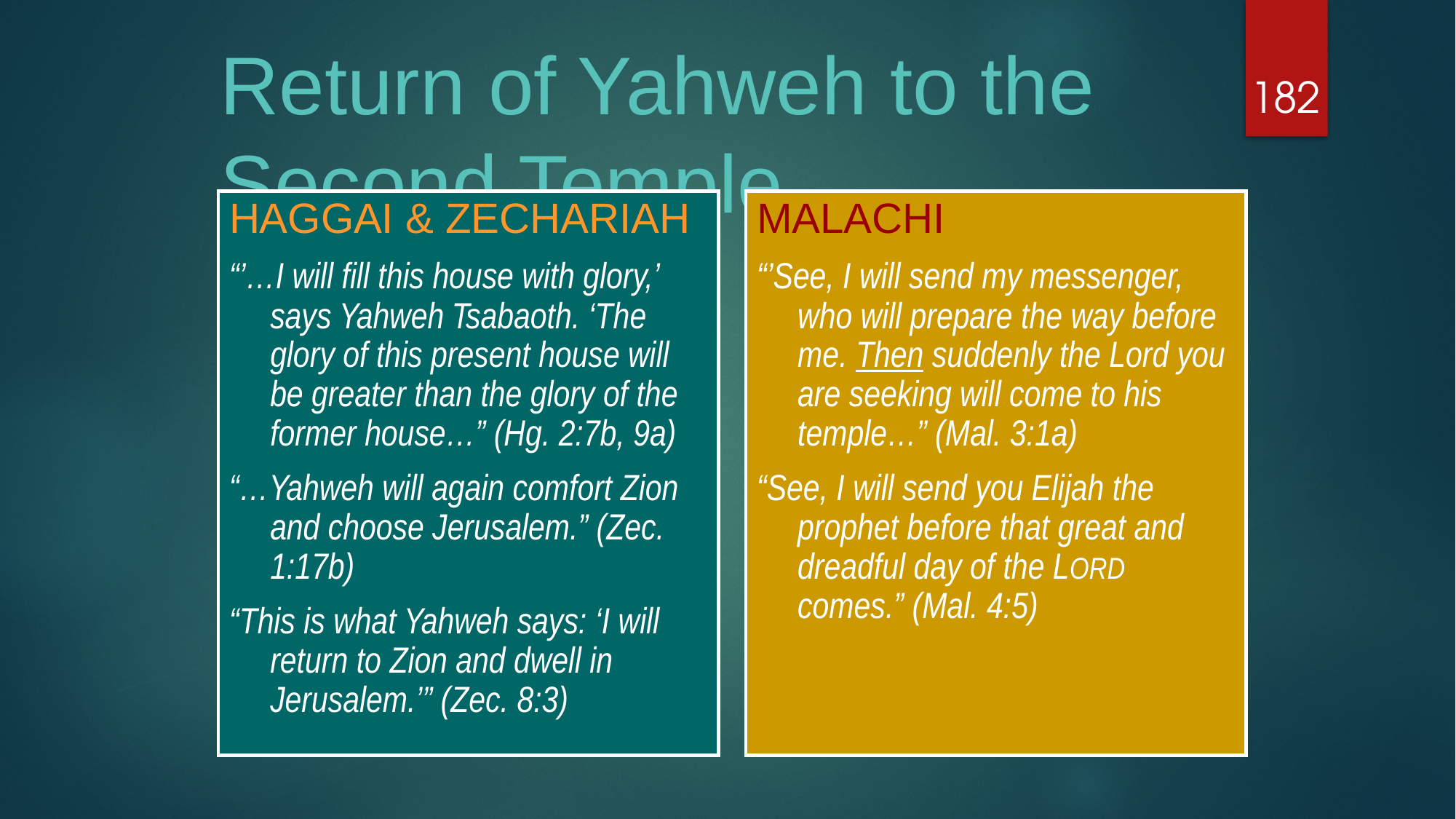

# Return of Yahweh to the Second Temple PROMISE   					    POSTPONEMENT
182
HAGGAI & ZECHARIAH
“’…I will fill this house with glory,’ says Yahweh Tsabaoth. ‘The glory of this present house will be greater than the glory of the former house…” (Hg. 2:7b, 9a)
“…Yahweh will again comfort Zion and choose Jerusalem.” (Zec. 1:17b)
“This is what Yahweh says: ‘I will return to Zion and dwell in Jerusalem.’” (Zec. 8:3)
MALACHI
“’See, I will send my messenger, who will prepare the way before me. Then suddenly the Lord you are seeking will come to his temple…” (Mal. 3:1a)
“See, I will send you Elijah the prophet before that great and dreadful day of the LORD comes.” (Mal. 4:5)